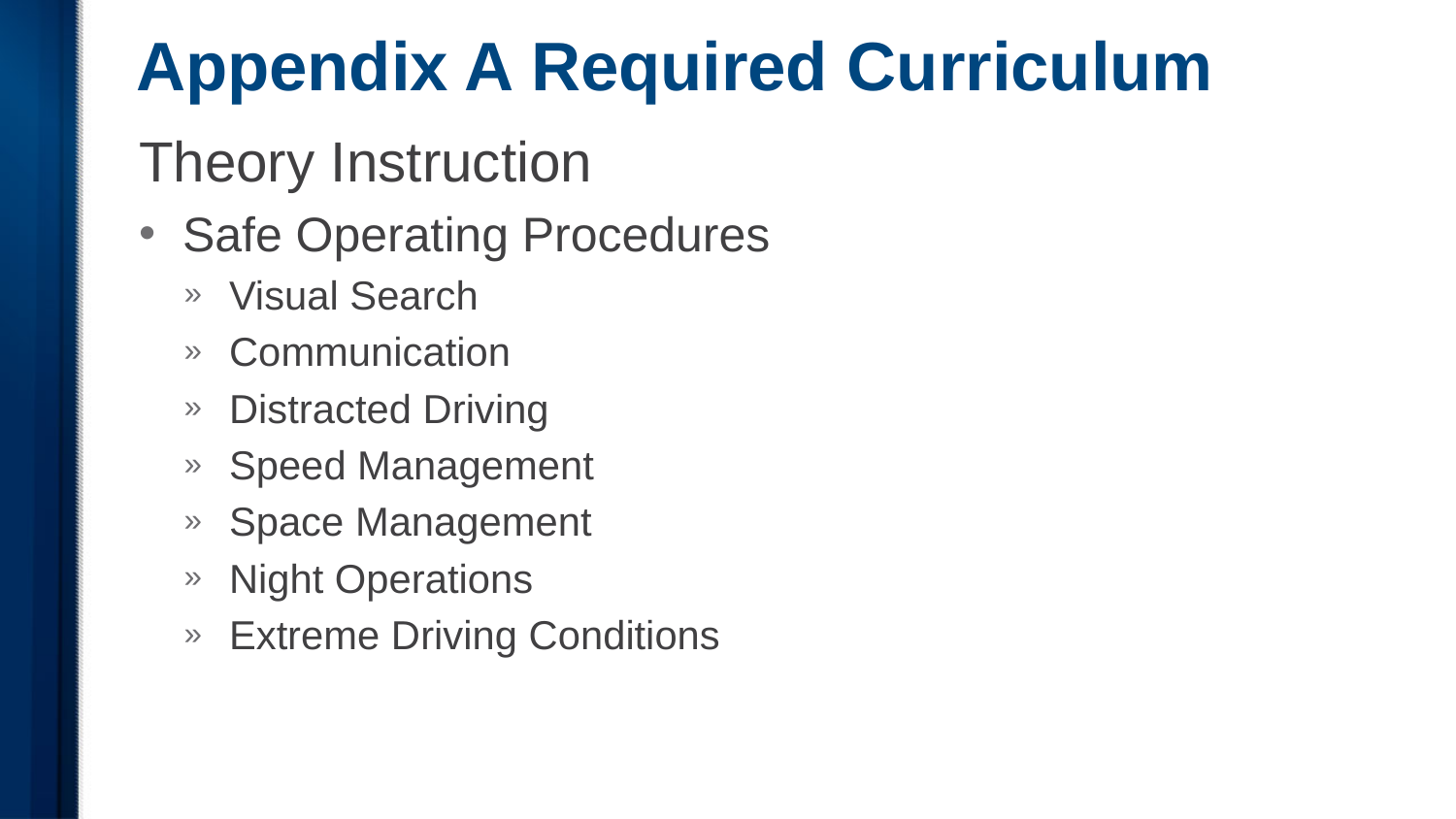

# Appendix A Required Curriculum
Theory Instruction
Safe Operating Procedures
Visual Search
Communication
Distracted Driving
Speed Management
Space Management
Night Operations
Extreme Driving Conditions